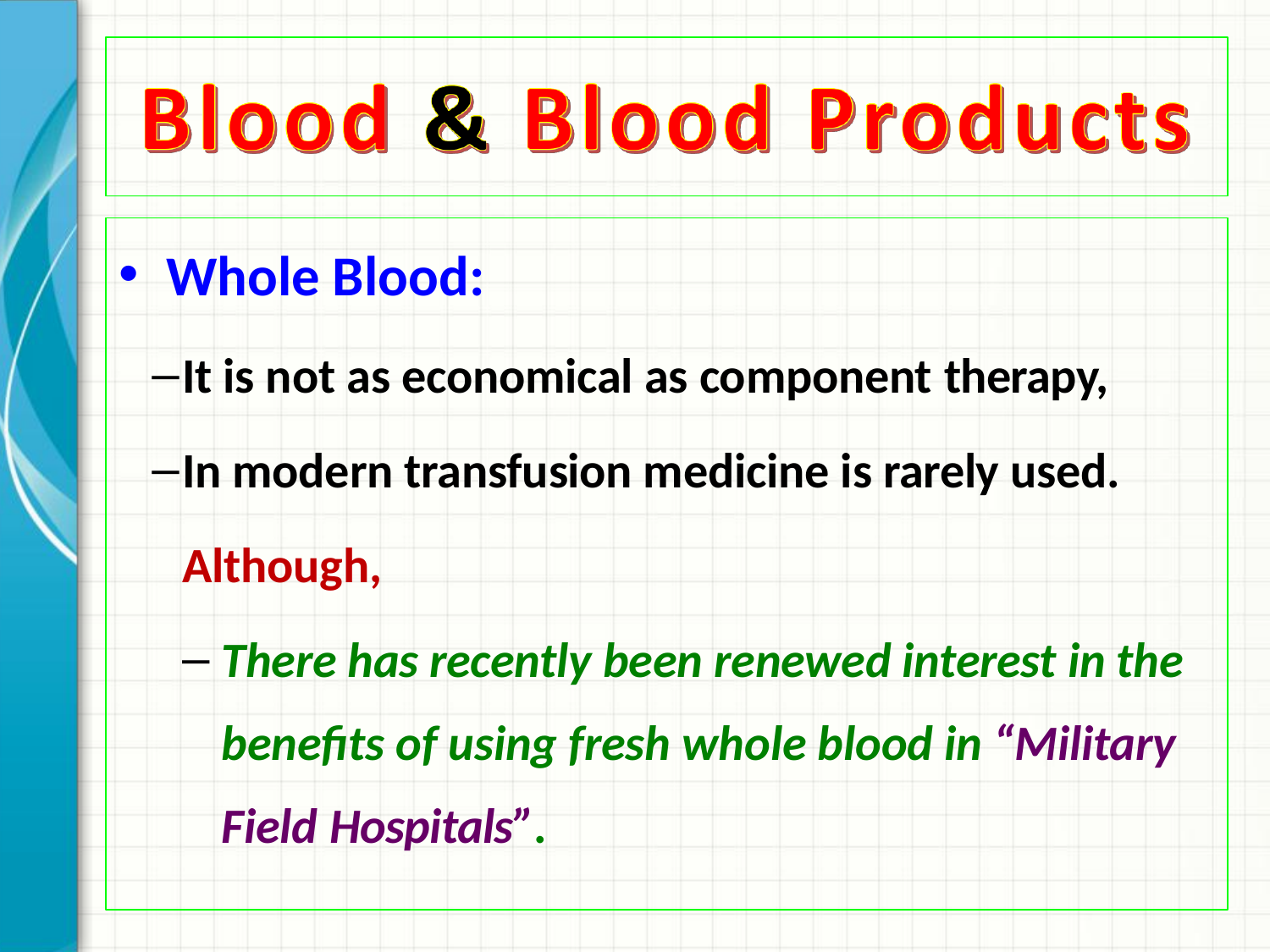

Whole Blood:
It is not as economical as component therapy,
In modern transfusion medicine is rarely used.  Although,
There has recently been renewed interest in the  benefits of using fresh whole blood in “Military  Field Hospitals”.